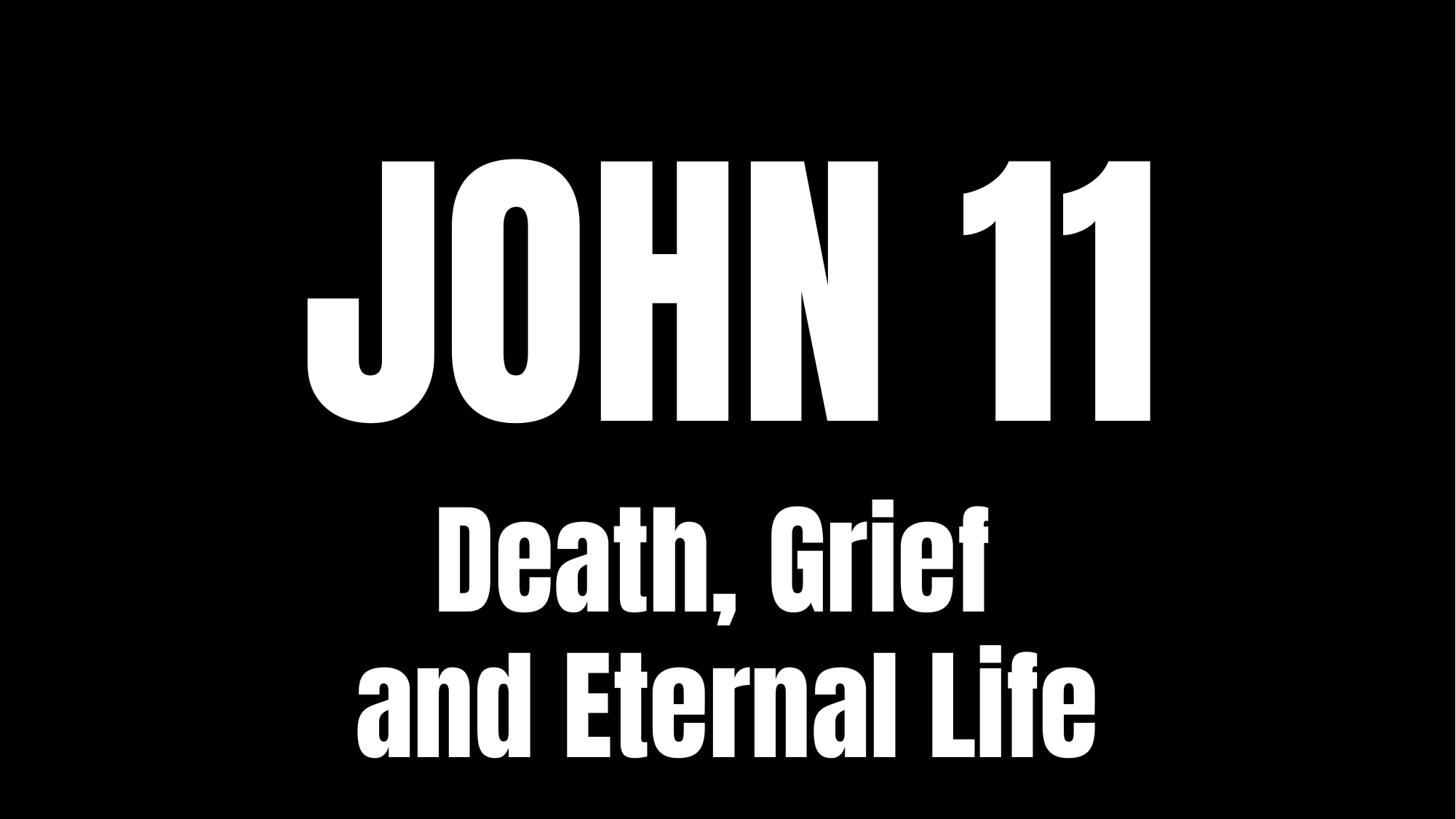

# JOHN 11
Death, Grief
and Eternal Life